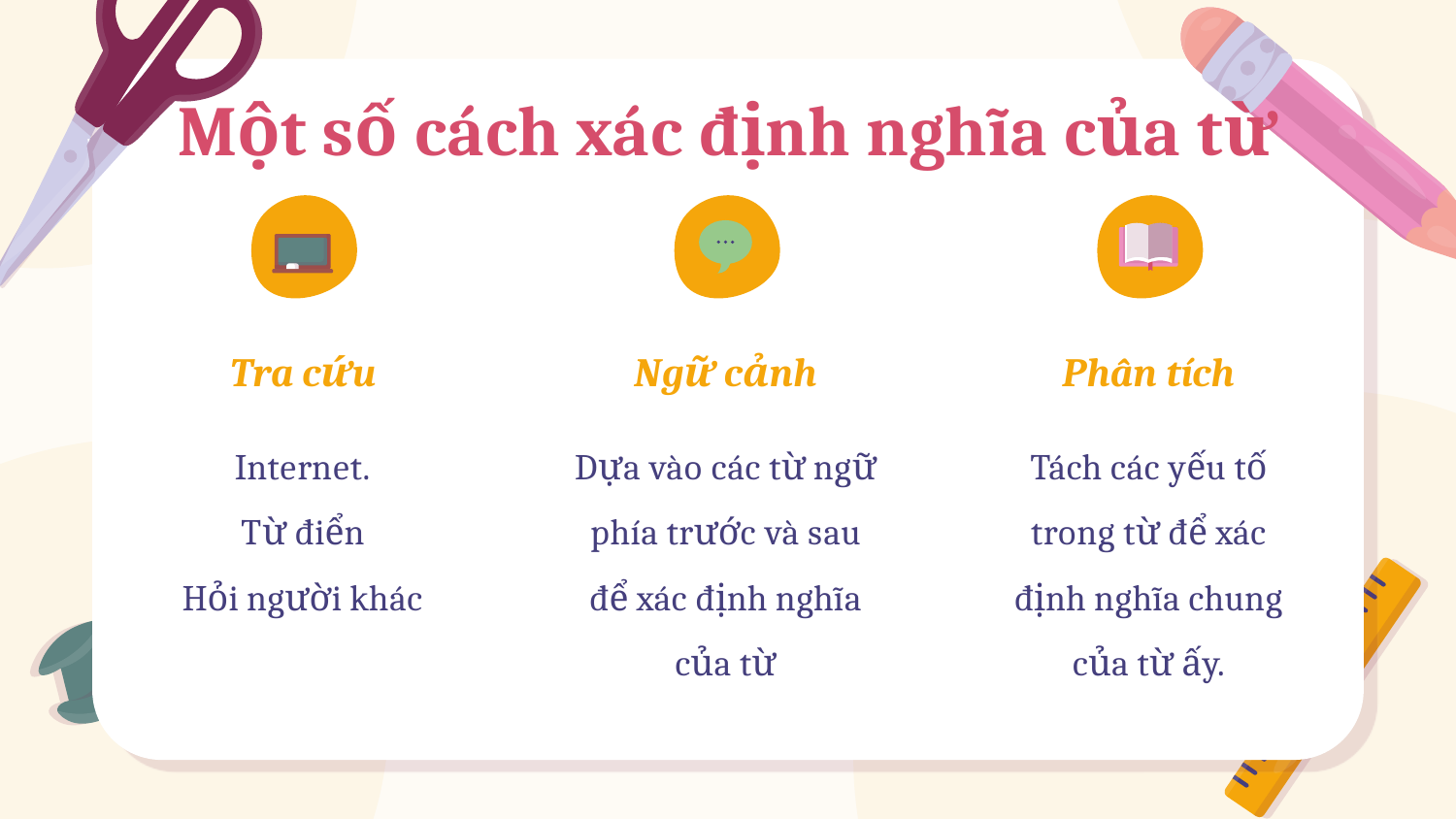

# Một số cách xác định nghĩa của từ

Ngữ cảnh
Phân tích
Tra cứu
Internet.
Từ điển
Hỏi người khác
Dựa vào các từ ngữ phía trước và sau để xác định nghĩa của từ
Tách các yếu tố trong từ để xác định nghĩa chung của từ ấy.